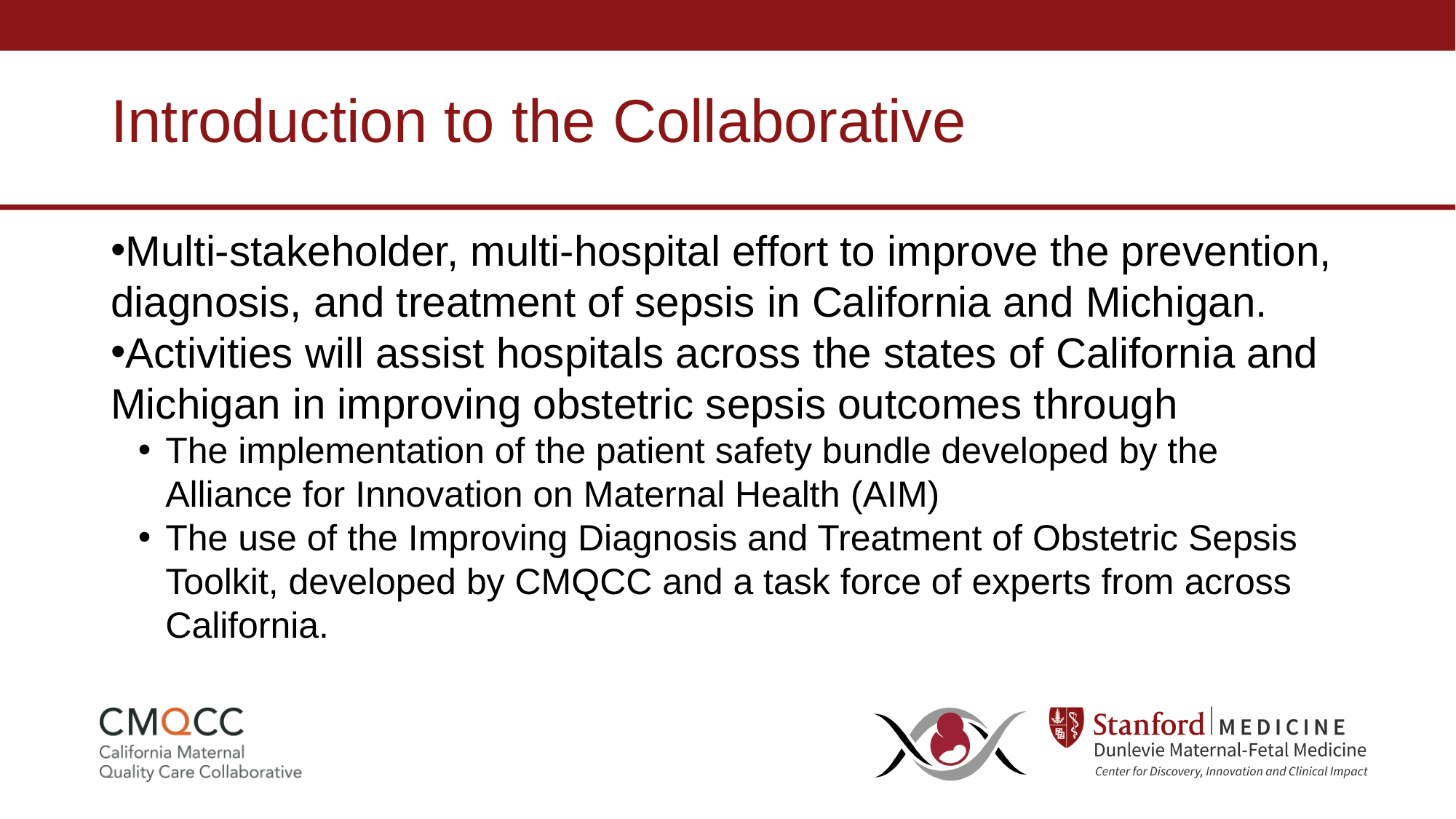

# Introduction to the Collaborative
Multi-stakeholder, multi-hospital effort to improve the prevention, diagnosis, and treatment of sepsis in California and Michigan.
Activities will assist hospitals across the states of California and Michigan in improving obstetric sepsis outcomes through
The implementation of the patient safety bundle developed by the Alliance for Innovation on Maternal Health (AIM)
The use of the Improving Diagnosis and Treatment of Obstetric Sepsis Toolkit, developed by CMQCC and a task force of experts from across California.